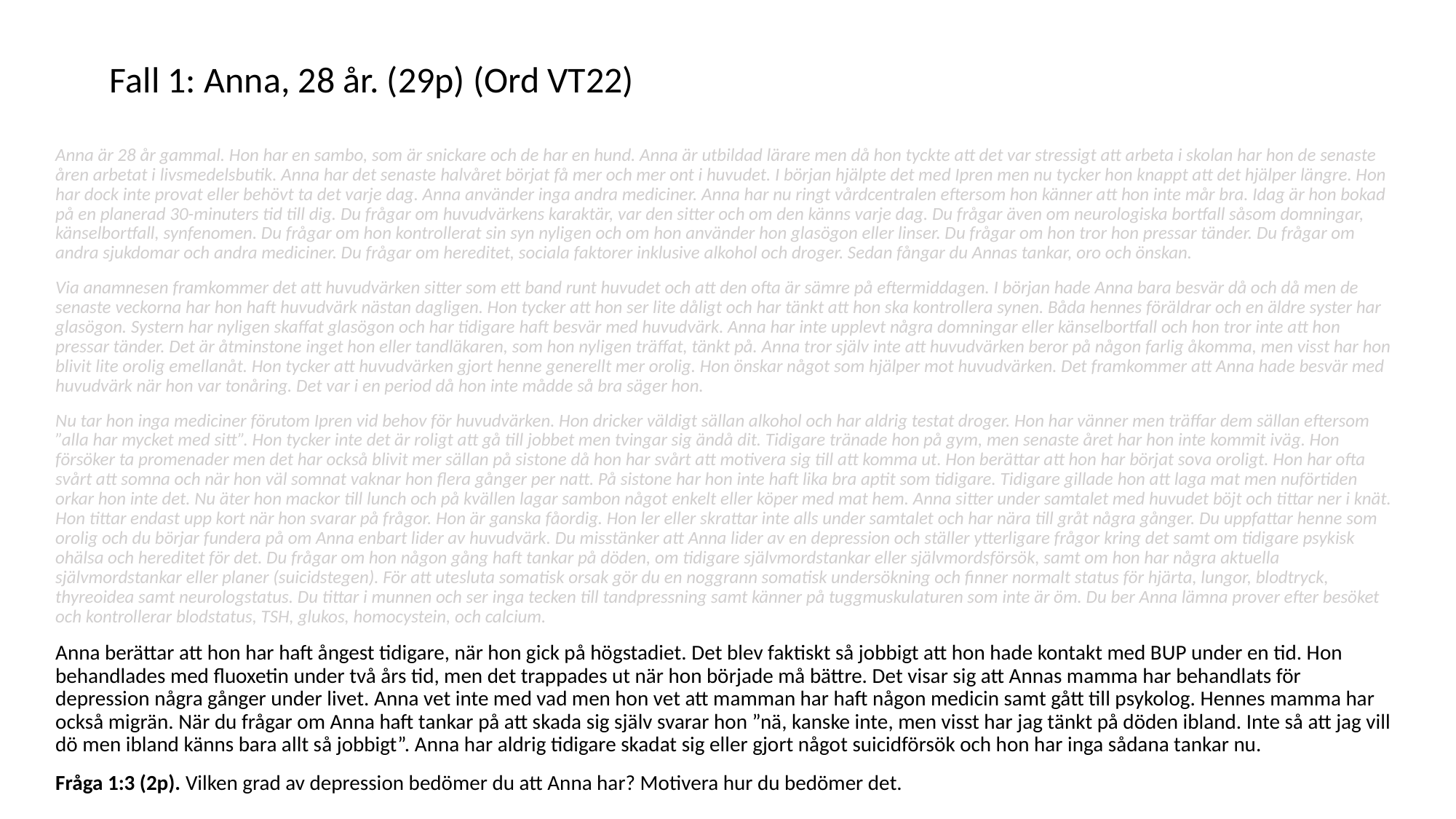

# Fall 1: Anna, 28 år. (29p) (Ord VT22)
Anna är 28 år gammal. Hon har en sambo, som är snickare och de har en hund. Anna är utbildad lärare men då hon tyckte att det var stressigt att arbeta i skolan har hon de senaste åren arbetat i livsmedelsbutik. Anna har det senaste halvåret börjat få mer och mer ont i huvudet. I början hjälpte det med Ipren men nu tycker hon knappt att det hjälper längre. Hon har dock inte provat eller behövt ta det varje dag. Anna använder inga andra mediciner. Anna har nu ringt vårdcentralen eftersom hon känner att hon inte mår bra. Idag är hon bokad på en planerad 30-minuters tid till dig. Du frågar om huvudvärkens karaktär, var den sitter och om den känns varje dag. Du frågar även om neurologiska bortfall såsom domningar, känselbortfall, synfenomen. Du frågar om hon kontrollerat sin syn nyligen och om hon använder hon glasögon eller linser. Du frågar om hon tror hon pressar tänder. Du frågar om andra sjukdomar och andra mediciner. Du frågar om hereditet, sociala faktorer inklusive alkohol och droger. Sedan fångar du Annas tankar, oro och önskan.
Via anamnesen framkommer det att huvudvärken sitter som ett band runt huvudet och att den ofta är sämre på eftermiddagen. I början hade Anna bara besvär då och då men de senaste veckorna har hon haft huvudvärk nästan dagligen. Hon tycker att hon ser lite dåligt och har tänkt att hon ska kontrollera synen. Båda hennes föräldrar och en äldre syster har glasögon. Systern har nyligen skaffat glasögon och har tidigare haft besvär med huvudvärk. Anna har inte upplevt några domningar eller känselbortfall och hon tror inte att hon pressar tänder. Det är åtminstone inget hon eller tandläkaren, som hon nyligen träffat, tänkt på. Anna tror själv inte att huvudvärken beror på någon farlig åkomma, men visst har hon blivit lite orolig emellanåt. Hon tycker att huvudvärken gjort henne generellt mer orolig. Hon önskar något som hjälper mot huvudvärken. Det framkommer att Anna hade besvär med huvudvärk när hon var tonåring. Det var i en period då hon inte mådde så bra säger hon.
Nu tar hon inga mediciner förutom Ipren vid behov för huvudvärken. Hon dricker väldigt sällan alkohol och har aldrig testat droger. Hon har vänner men träffar dem sällan eftersom ”alla har mycket med sitt”. Hon tycker inte det är roligt att gå till jobbet men tvingar sig ändå dit. Tidigare tränade hon på gym, men senaste året har hon inte kommit iväg. Hon försöker ta promenader men det har också blivit mer sällan på sistone då hon har svårt att motivera sig till att komma ut. Hon berättar att hon har börjat sova oroligt. Hon har ofta svårt att somna och när hon väl somnat vaknar hon flera gånger per natt. På sistone har hon inte haft lika bra aptit som tidigare. Tidigare gillade hon att laga mat men nuförtiden orkar hon inte det. Nu äter hon mackor till lunch och på kvällen lagar sambon något enkelt eller köper med mat hem. Anna sitter under samtalet med huvudet böjt och tittar ner i knät. Hon tittar endast upp kort när hon svarar på frågor. Hon är ganska fåordig. Hon ler eller skrattar inte alls under samtalet och har nära till gråt några gånger. Du uppfattar henne som orolig och du börjar fundera på om Anna enbart lider av huvudvärk. Du misstänker att Anna lider av en depression och ställer ytterligare frågor kring det samt om tidigare psykisk ohälsa och hereditet för det. Du frågar om hon någon gång haft tankar på döden, om tidigare självmordstankar eller självmordsförsök, samt om hon har några aktuella självmordstankar eller planer (suicidstegen). För att utesluta somatisk orsak gör du en noggrann somatisk undersökning och finner normalt status för hjärta, lungor, blodtryck, thyreoidea samt neurologstatus. Du tittar i munnen och ser inga tecken till tandpressning samt känner på tuggmuskulaturen som inte är öm. Du ber Anna lämna prover efter besöket och kontrollerar blodstatus, TSH, glukos, homocystein, och calcium.
Anna berättar att hon har haft ångest tidigare, när hon gick på högstadiet. Det blev faktiskt så jobbigt att hon hade kontakt med BUP under en tid. Hon behandlades med fluoxetin under två års tid, men det trappades ut när hon började må bättre. Det visar sig att Annas mamma har behandlats för depression några gånger under livet. Anna vet inte med vad men hon vet att mamman har haft någon medicin samt gått till psykolog. Hennes mamma har också migrän. När du frågar om Anna haft tankar på att skada sig själv svarar hon ”nä, kanske inte, men visst har jag tänkt på döden ibland. Inte så att jag vill dö men ibland känns bara allt så jobbigt”. Anna har aldrig tidigare skadat sig eller gjort något suicidförsök och hon har inga sådana tankar nu.
Fråga 1:3 (2p). Vilken grad av depression bedömer du att Anna har? Motivera hur du bedömer det.